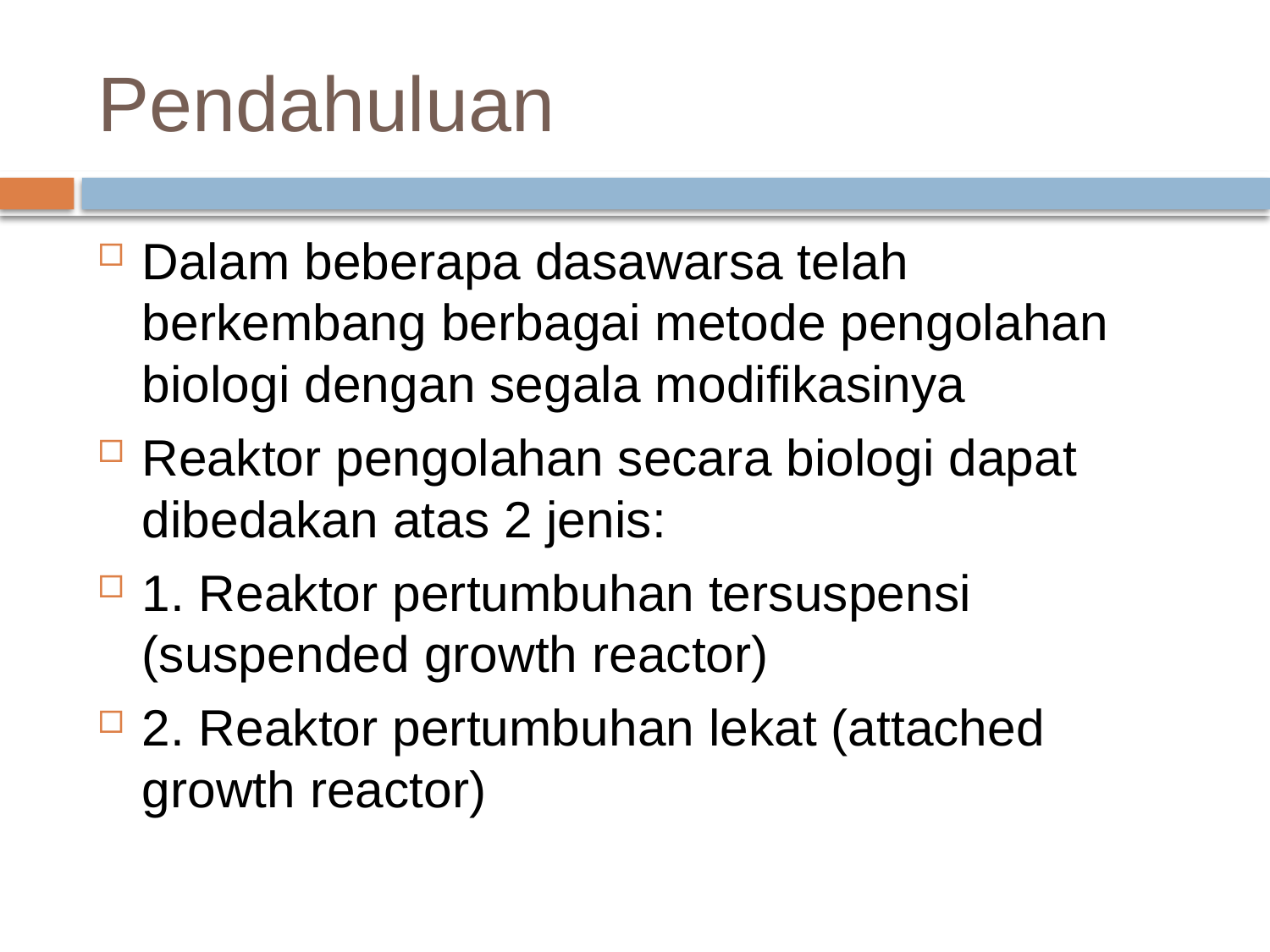

# Pendahuluan
Dalam beberapa dasawarsa telah berkembang berbagai metode pengolahan biologi dengan segala modifikasinya
Reaktor pengolahan secara biologi dapat dibedakan atas 2 jenis:
1. Reaktor pertumbuhan tersuspensi (suspended growth reactor)
2. Reaktor pertumbuhan lekat (attached growth reactor)